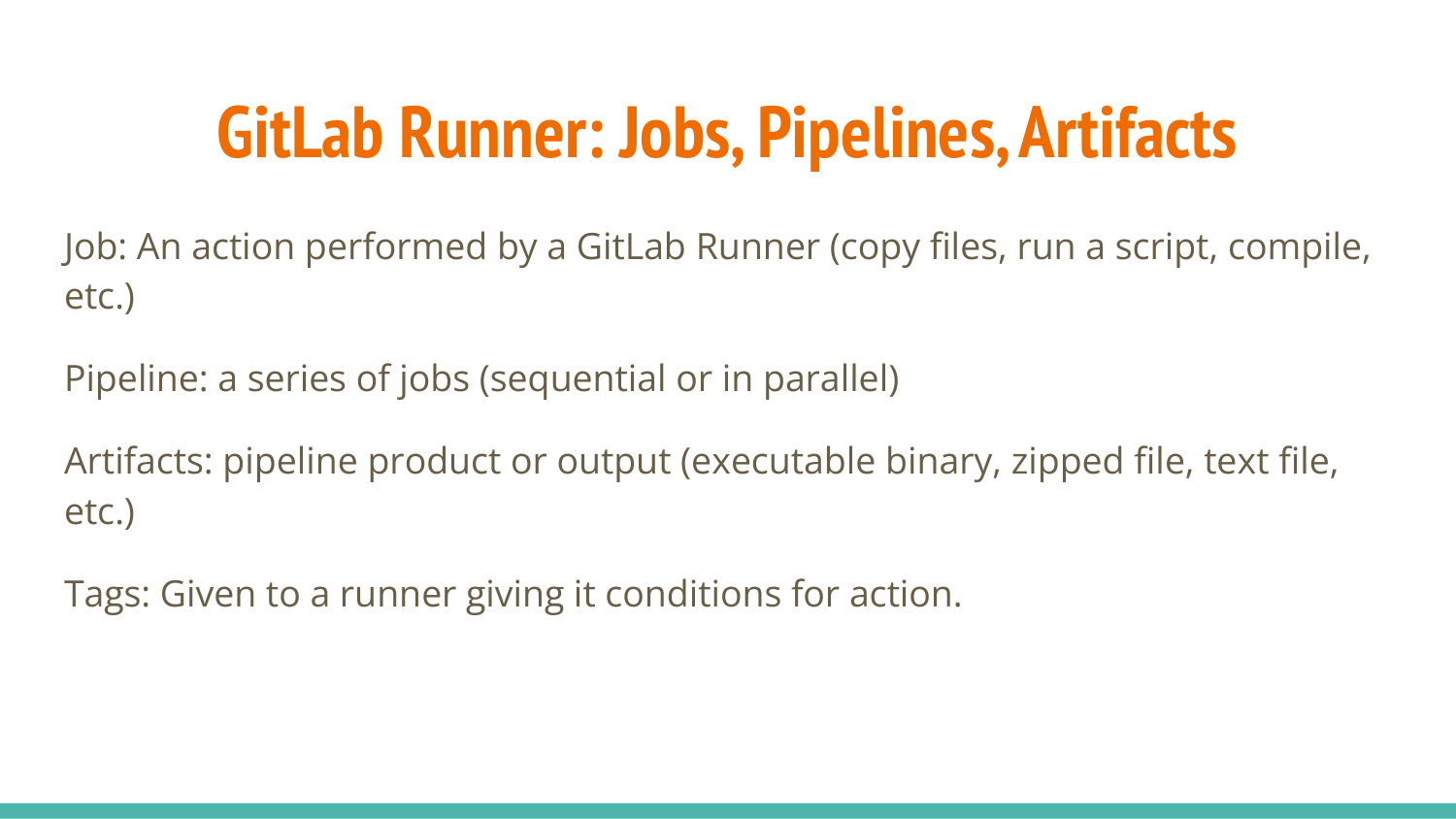

# GitLab Runner: Jobs, Pipelines, Artifacts
Job: An action performed by a GitLab Runner (copy files, run a script, compile, etc.)
Pipeline: a series of jobs (sequential or in parallel)
Artifacts: pipeline product or output (executable binary, zipped file, text file, etc.)
Tags: Given to a runner giving it conditions for action.